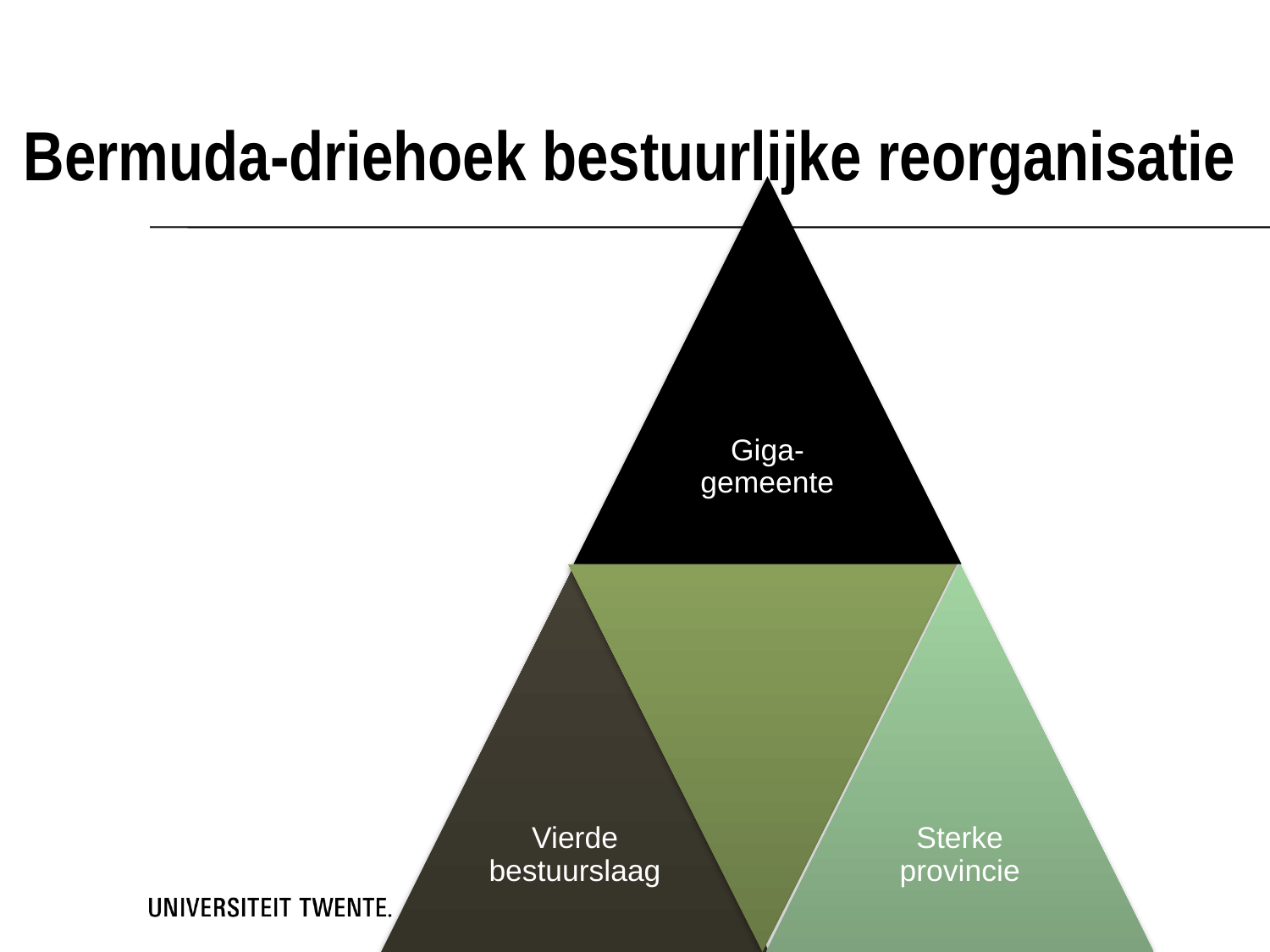

# Bermuda-driehoek bestuurlijke reorganisatie
Giga-gemeente
Vierde bestuurslaag

Sterke provincie